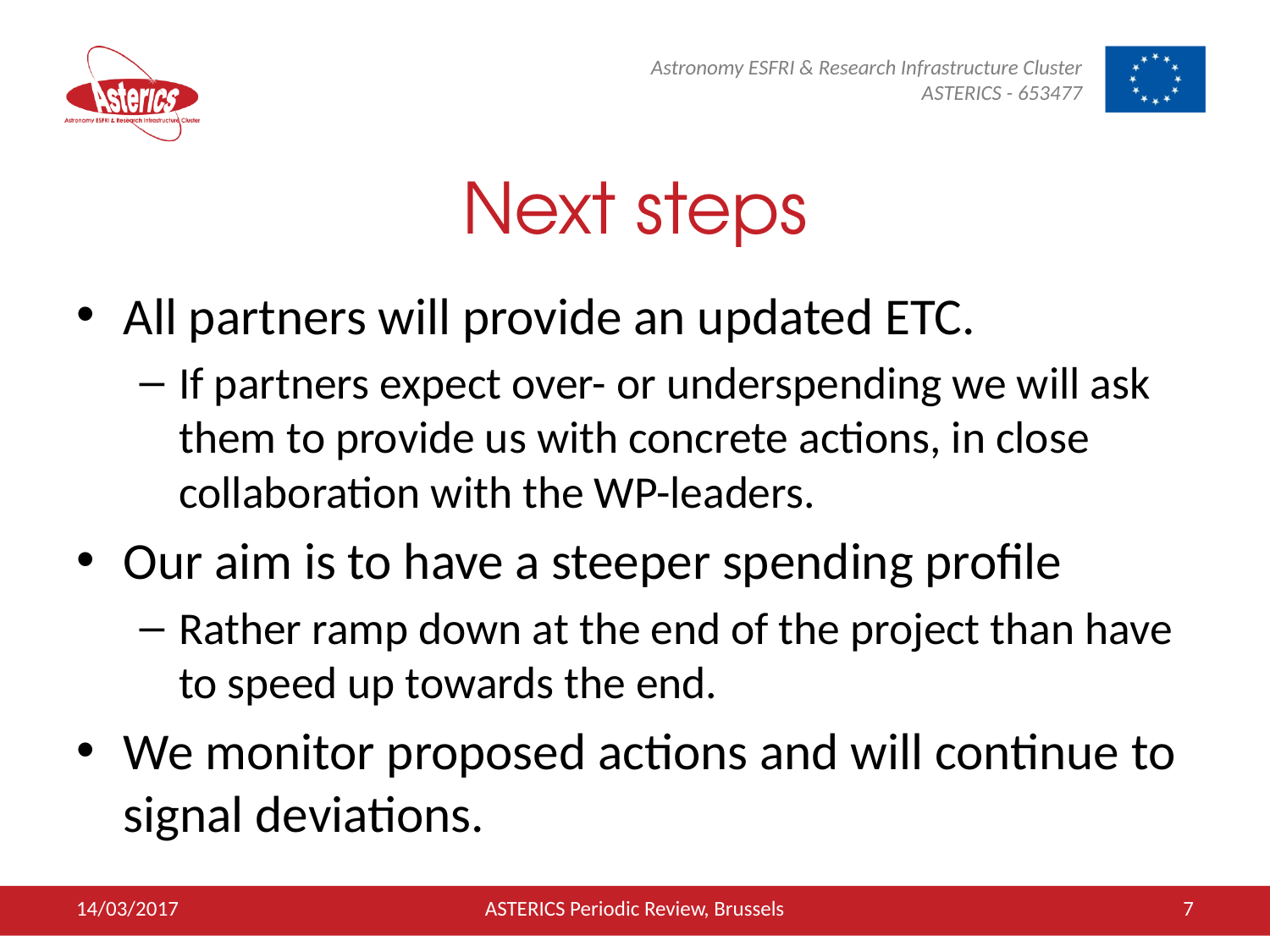

# Next steps
All partners will provide an updated ETC.
If partners expect over- or underspending we will ask them to provide us with concrete actions, in close collaboration with the WP-leaders.
Our aim is to have a steeper spending profile
Rather ramp down at the end of the project than have to speed up towards the end.
We monitor proposed actions and will continue to signal deviations.
14/03/2017
ASTERICS Periodic Review, Brussels
7